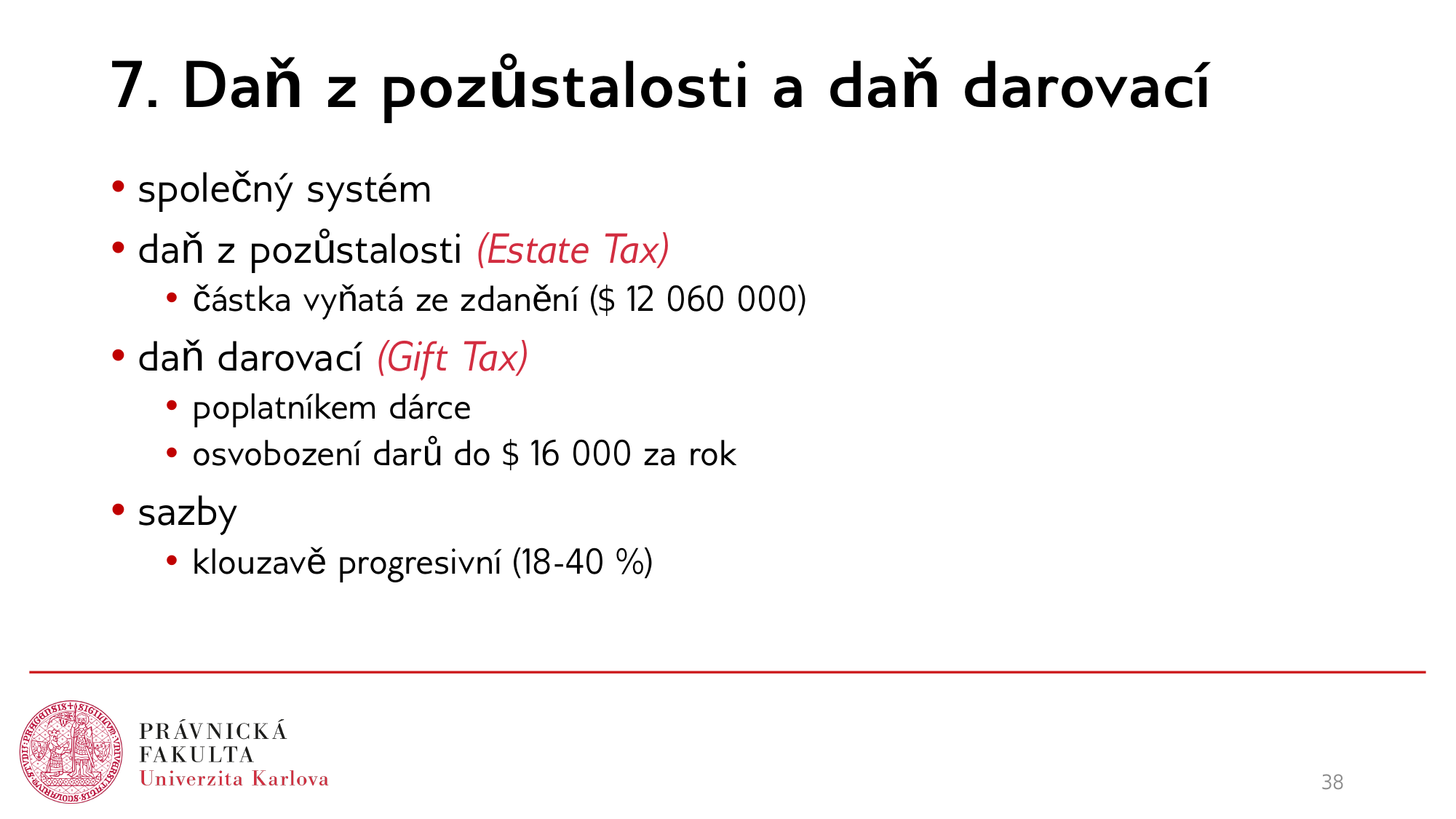

# 7. Daň z pozůstalosti a daň darovací
společný systém
daň z pozůstalosti (Estate Tax)
částka vyňatá ze zdanění ($ 12 060 000)
daň darovací (Gift Tax)
poplatníkem dárce
osvobození darů do $ 16 000 za rok
sazby
klouzavě progresivní (18-40 %)
38